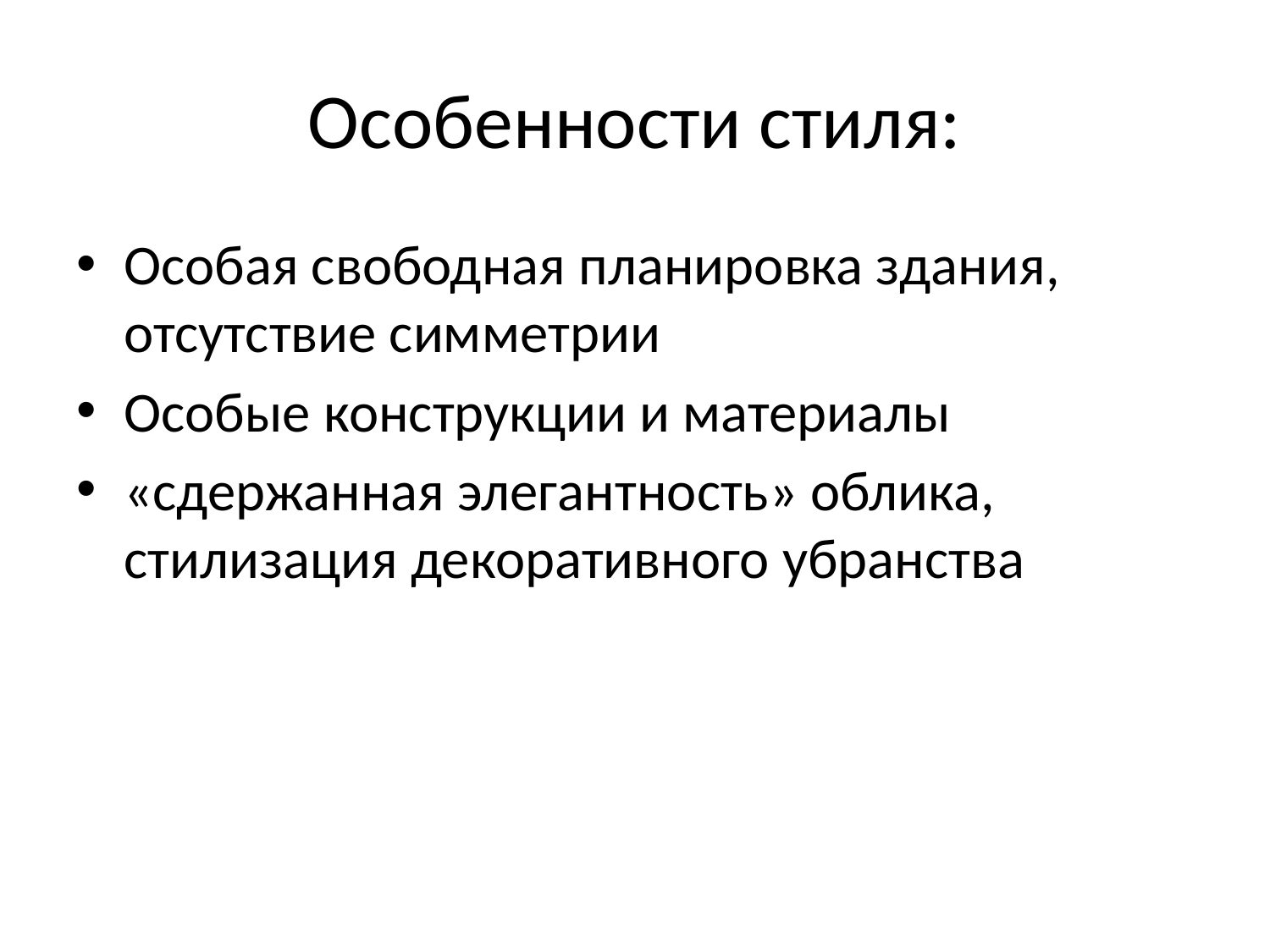

# Особенности стиля:
Особая свободная планировка здания, отсутствие симметрии
Особые конструкции и материалы
«сдержанная элегантность» облика, стилизация декоративного убранства